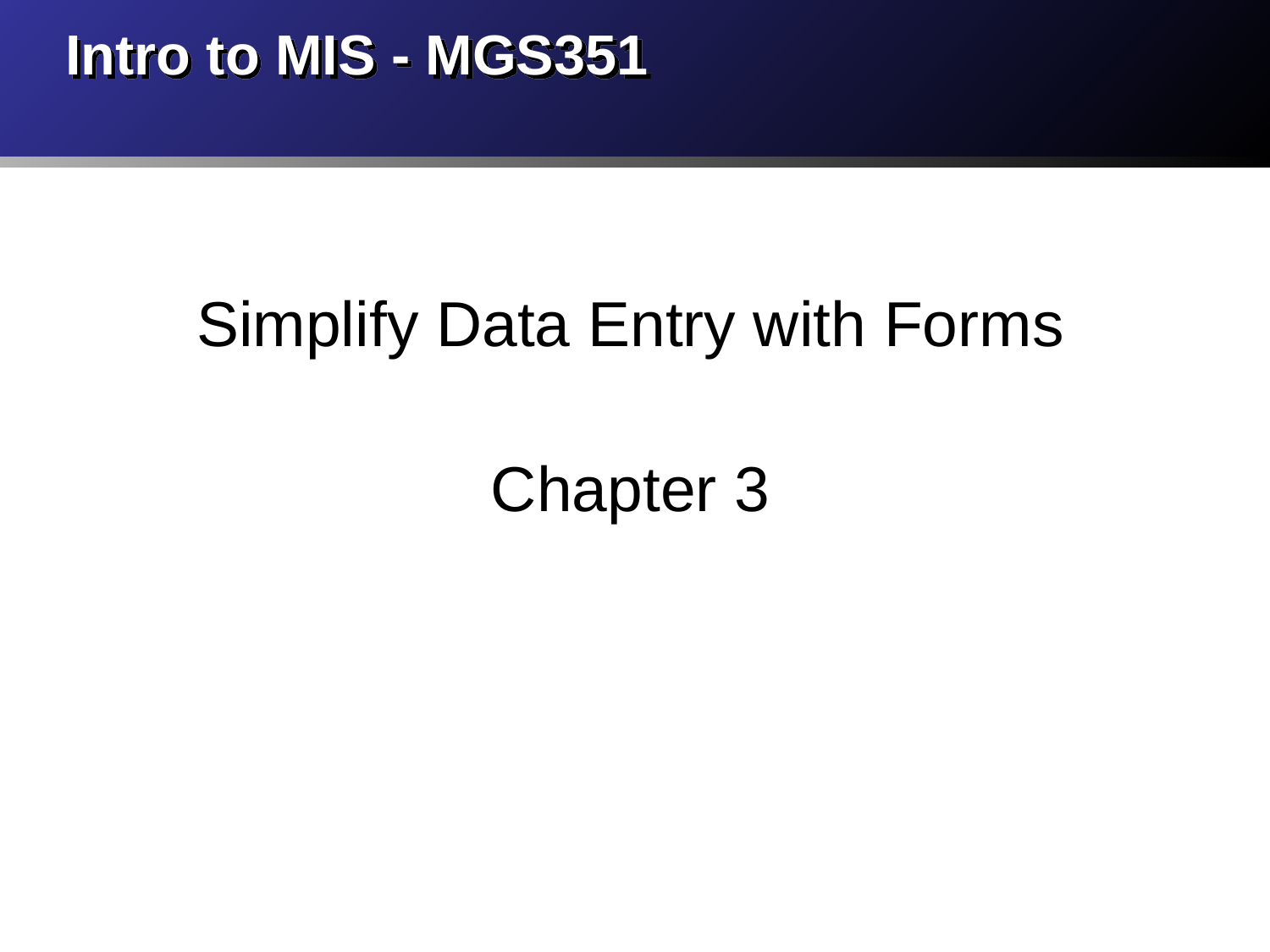

# Intro to MIS - MGS351

Simplify Data Entry with Forms

Chapter 3